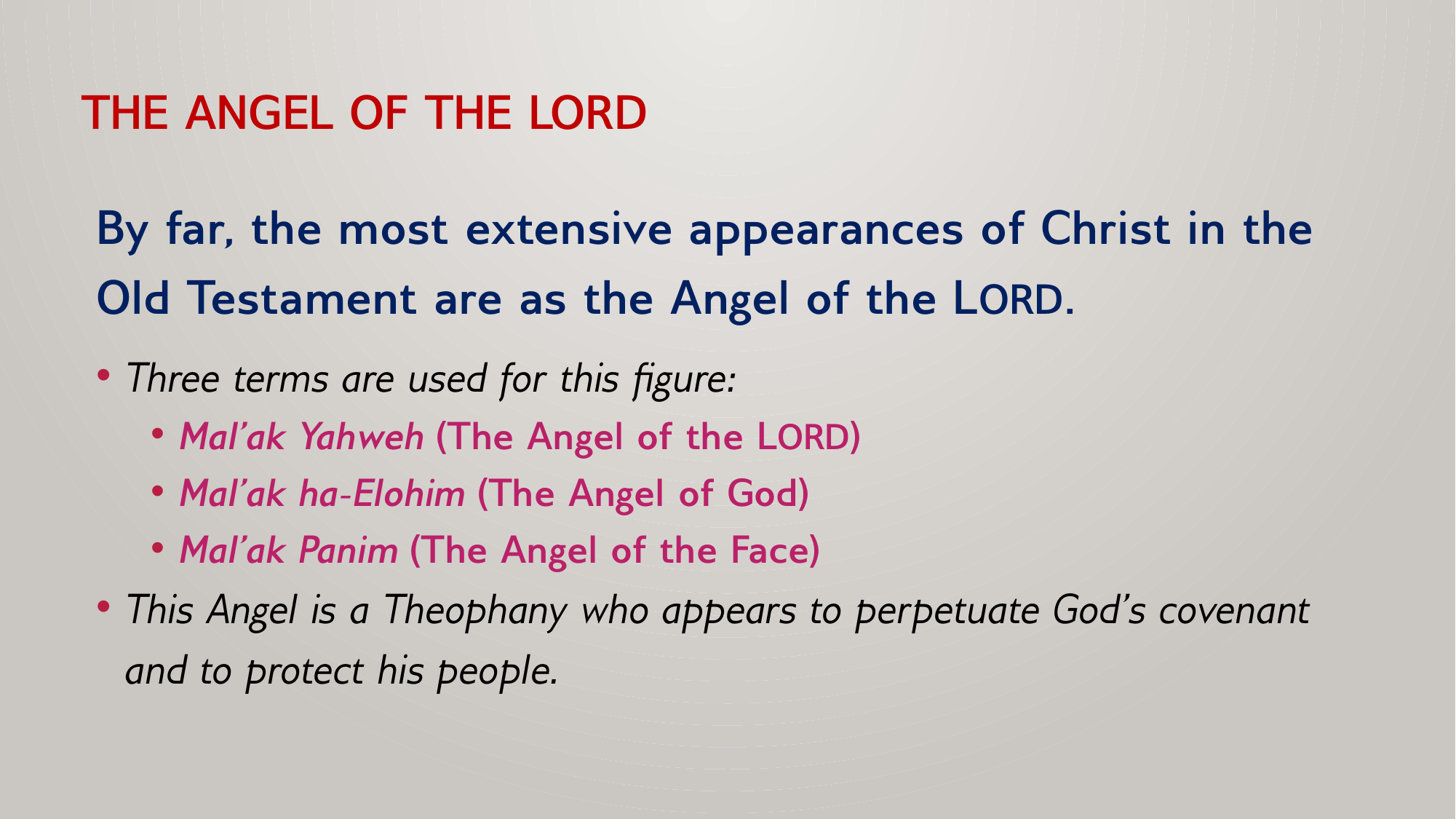

# THE ANGEL OF THE LORD
By far, the most extensive appearances of Christ in the Old Testament are as the Angel of the LORD.
Three terms are used for this figure:
Mal’ak Yahweh (The Angel of the LORD)
Mal’ak ha-Elohim (The Angel of God)
Mal’ak Panim (The Angel of the Face)
This Angel is a Theophany who appears to perpetuate God’s covenant and to protect his people.